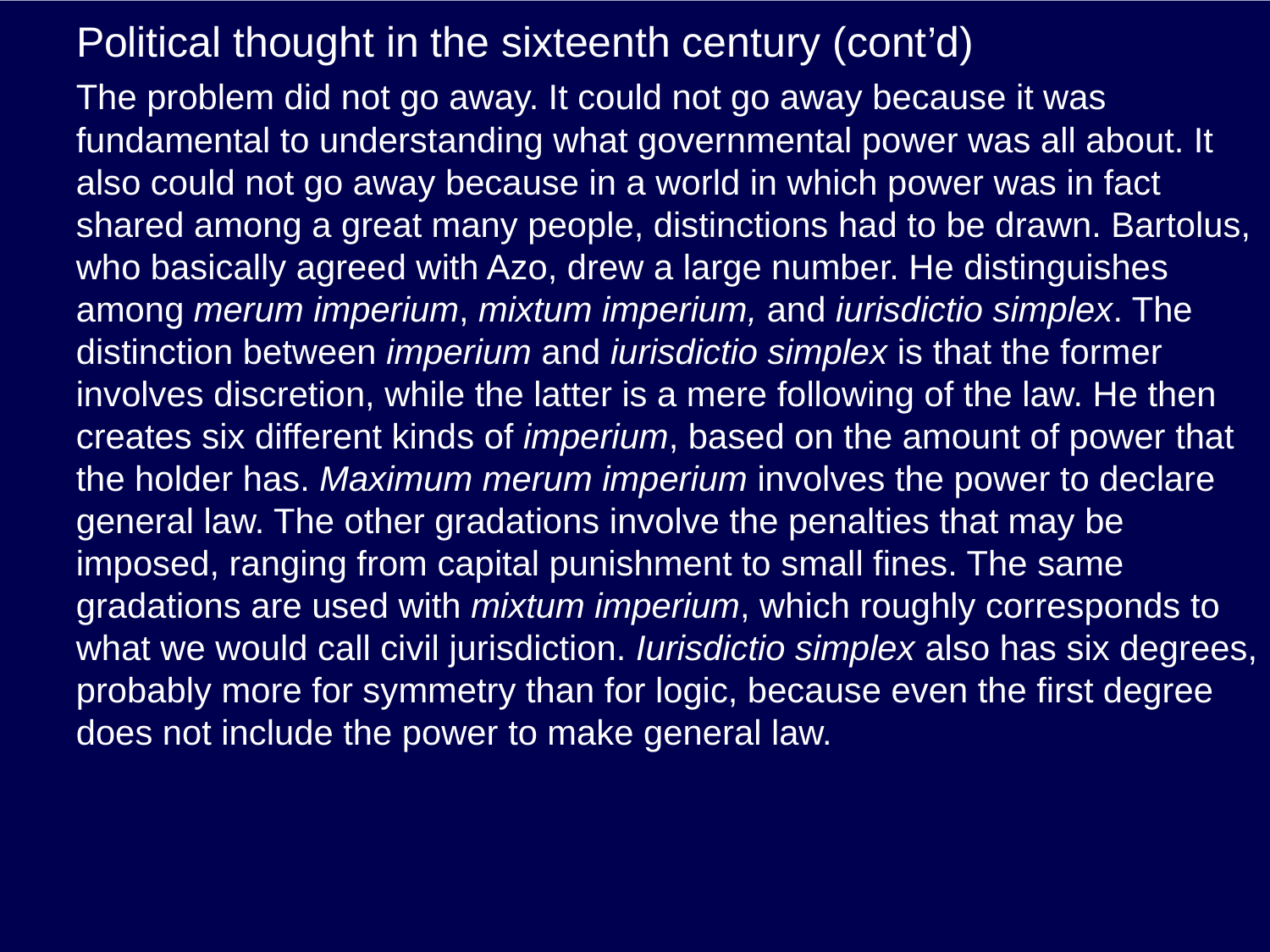

# Political thought in the sixteenth century (cont’d)

The problem did not go away. It could not go away because it was fundamental to understanding what governmental power was all about. It also could not go away because in a world in which power was in fact shared among a great many people, distinctions had to be drawn. Bartolus, who basically agreed with Azo, drew a large number. He distinguishes among merum imperium, mixtum imperium, and iurisdictio simplex. The distinction between imperium and iurisdictio simplex is that the former involves discretion, while the latter is a mere following of the law. He then creates six different kinds of imperium, based on the amount of power that the holder has. Maximum merum imperium involves the power to declare general law. The other gradations involve the penalties that may be imposed, ranging from capital punishment to small fines. The same gradations are used with mixtum imperium, which roughly corresponds to what we would call civil jurisdiction. Iurisdictio simplex also has six degrees, probably more for symmetry than for logic, because even the first degree does not include the power to make general law.